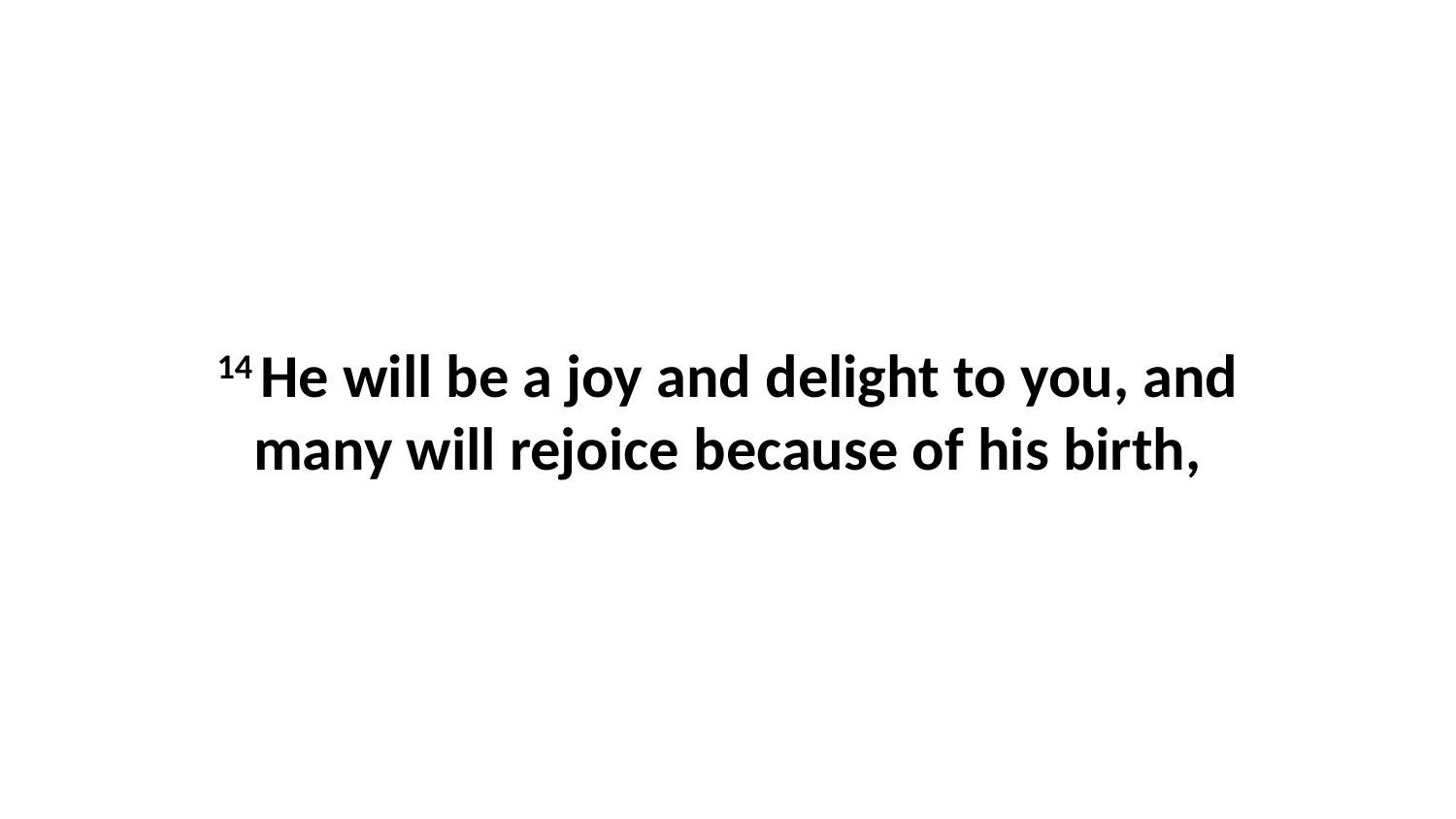

14 He will be a joy and delight to you, and many will rejoice because of his birth,